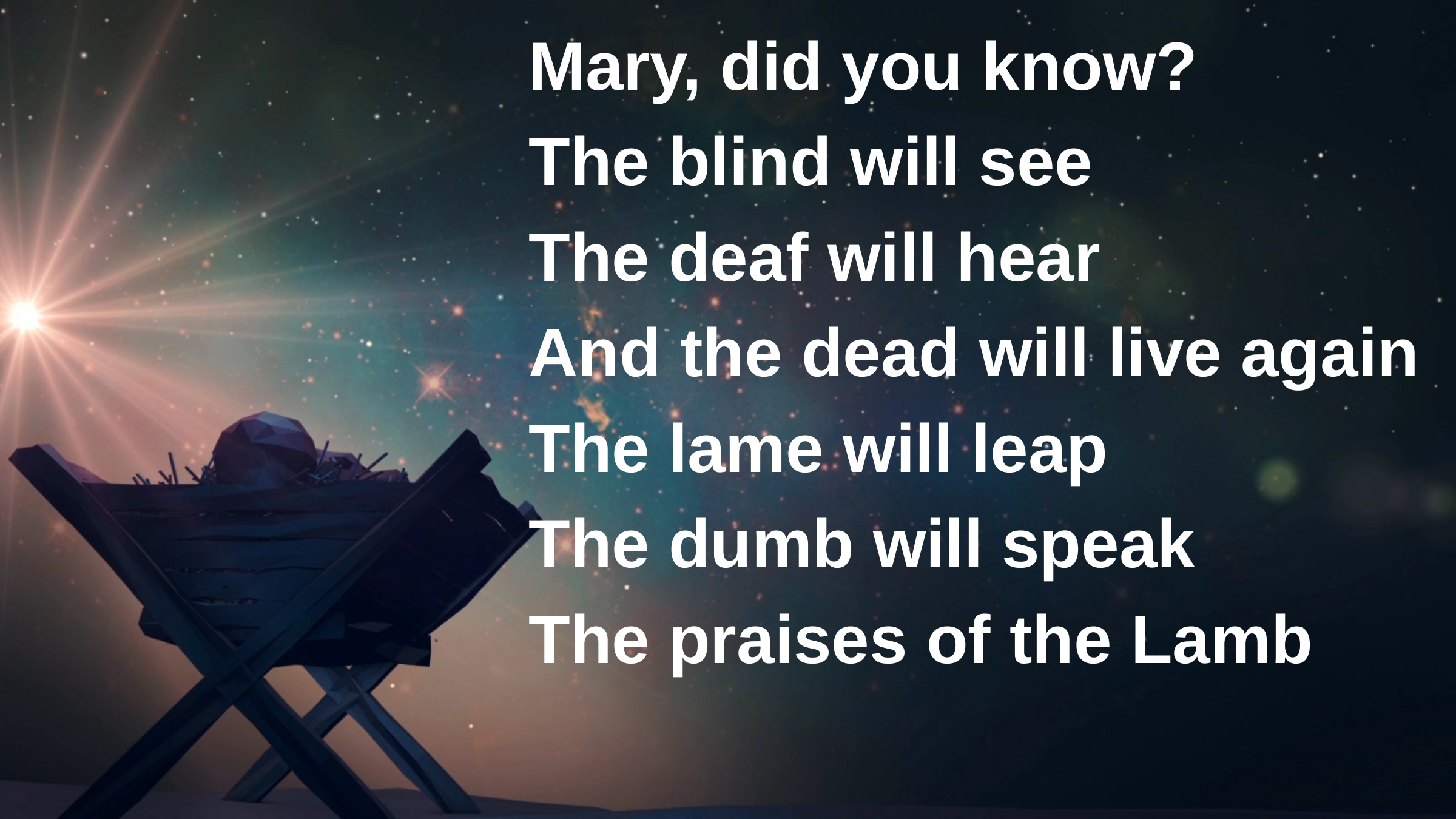

Mary, did you know?
The blind will see
The deaf will hear
And the dead will live again
The lame will leap
The dumb will speak
The praises of the Lamb